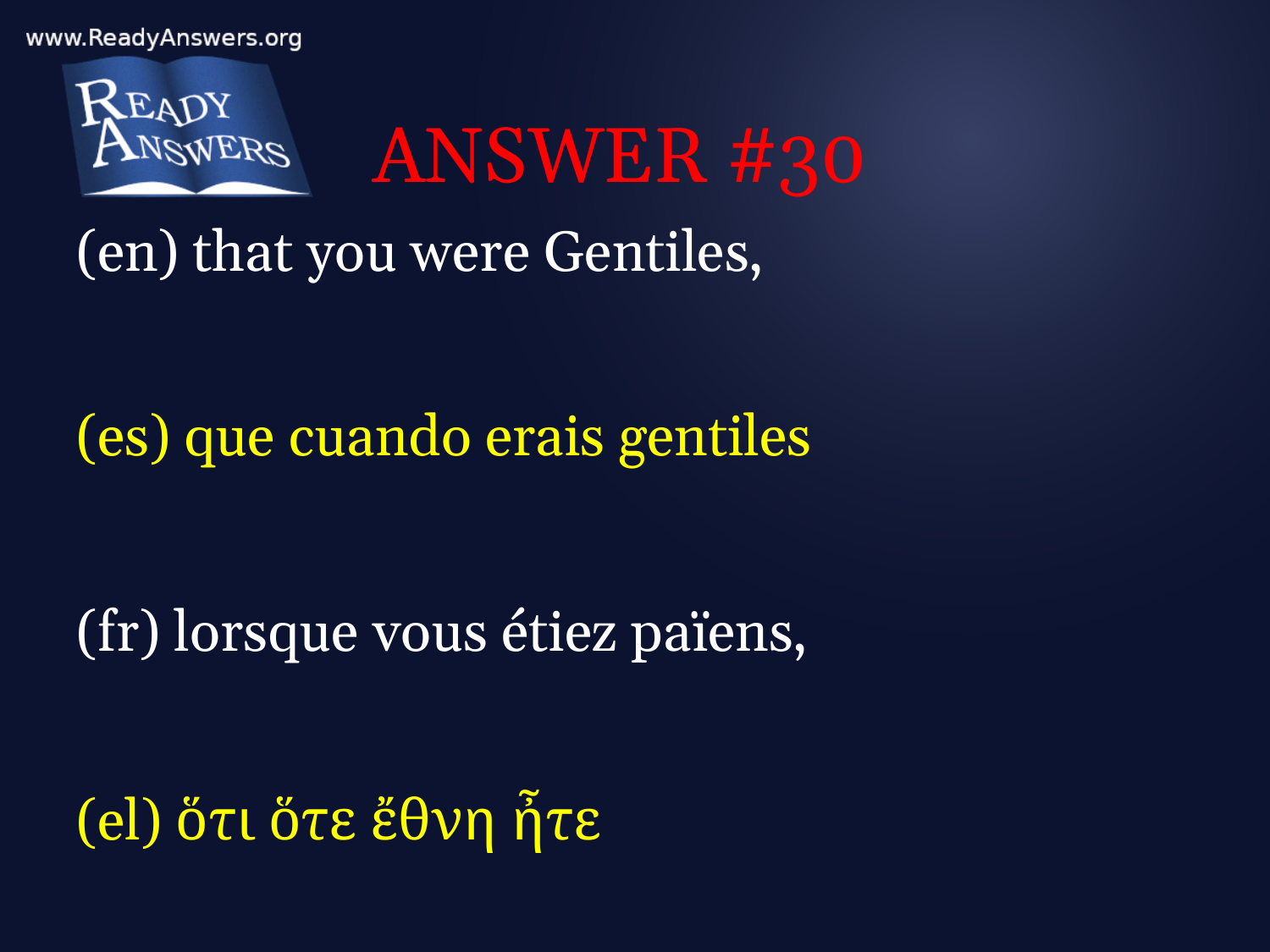

# ANSWER #30
(en) that you were Gentiles,
(es) que cuando erais gentiles
(fr) lorsque vous étiez païens,
(el) ὅτι ὅτε ἔθνη ἦτε